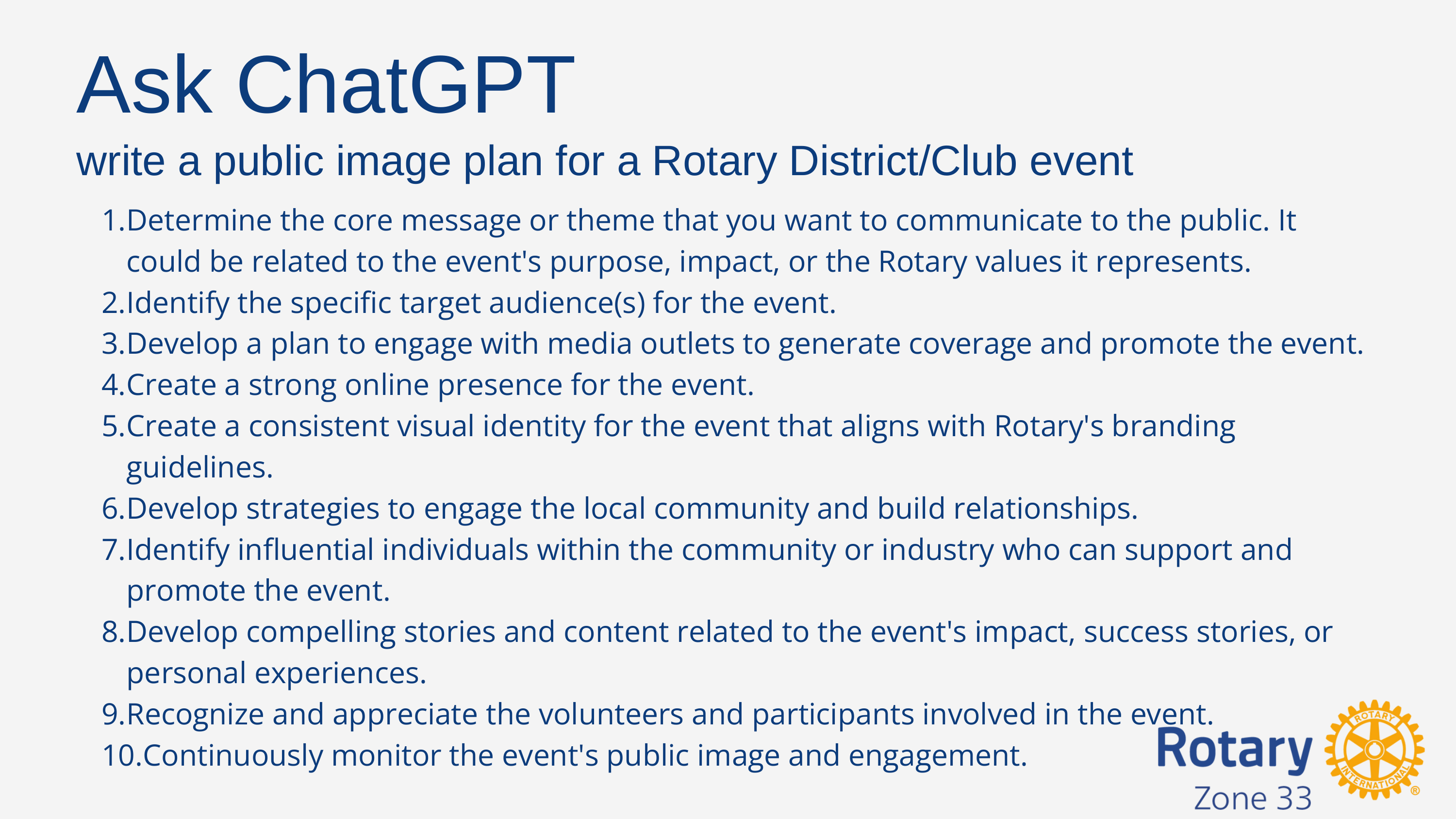

Ask ChatGPT
write a public image plan for a Rotary District/Club event
Determine the core message or theme that you want to communicate to the public. It could be related to the event's purpose, impact, or the Rotary values it represents.
Identify the specific target audience(s) for the event.
Develop a plan to engage with media outlets to generate coverage and promote the event.
Create a strong online presence for the event.
Create a consistent visual identity for the event that aligns with Rotary's branding guidelines.
Develop strategies to engage the local community and build relationships.
Identify influential individuals within the community or industry who can support and promote the event.
Develop compelling stories and content related to the event's impact, success stories, or personal experiences.
Recognize and appreciate the volunteers and participants involved in the event.
Continuously monitor the event's public image and engagement.